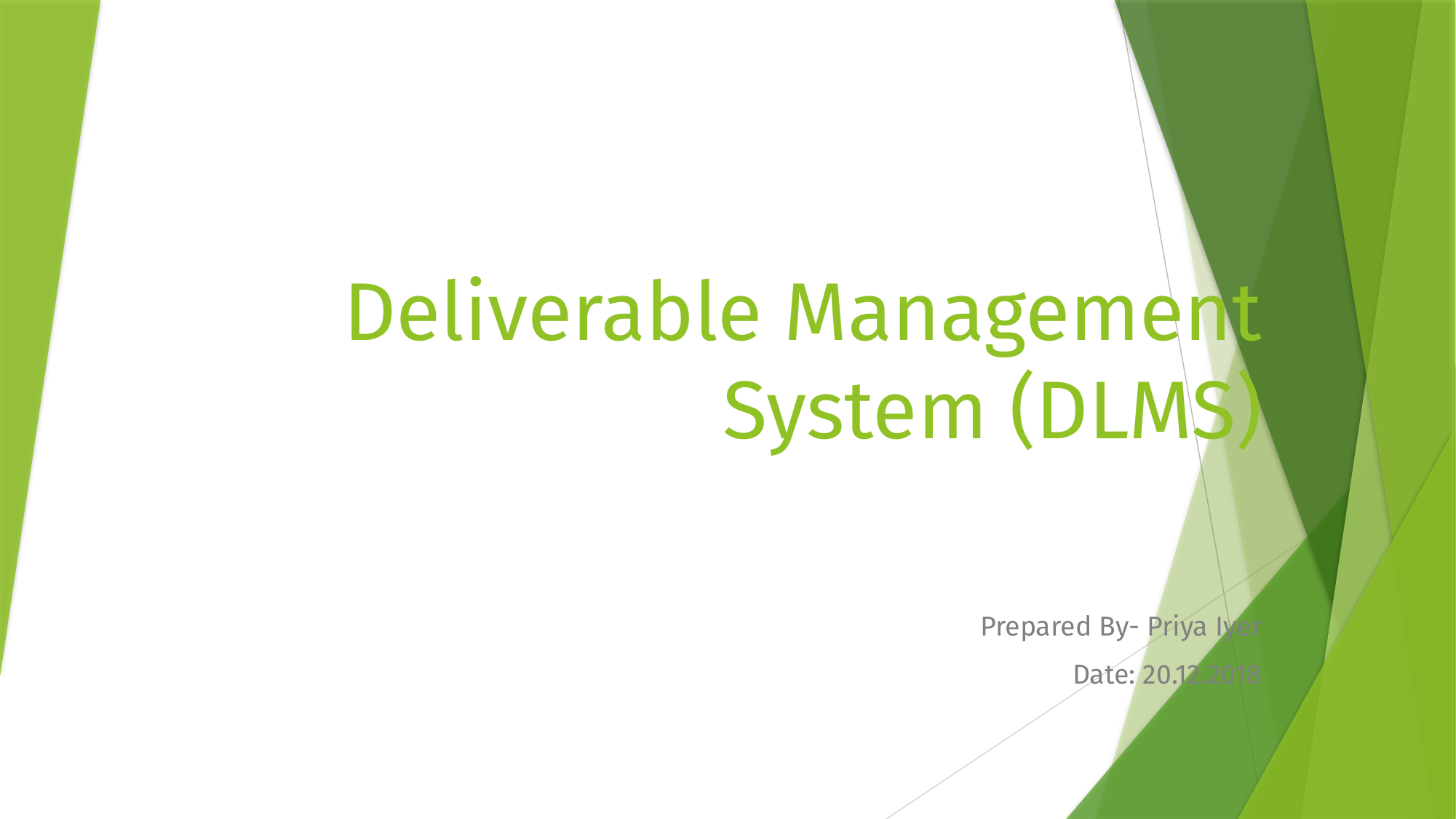

# Deliverable Management System (DLMS)

Prepared By- Priya Iyer
Date: 20.12.2018